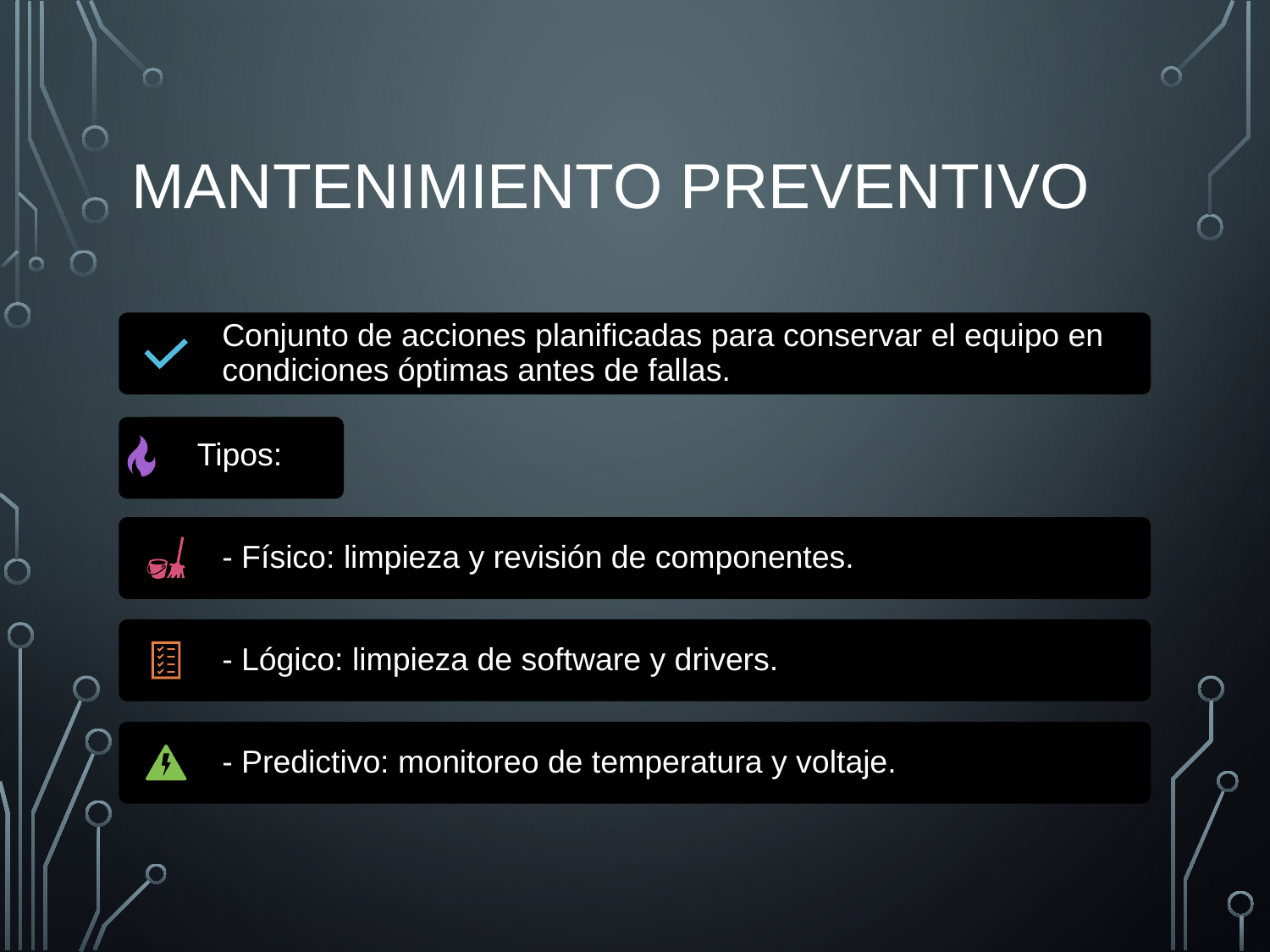

# Mantenimiento Preventivo
Conjunto de acciones planificadas para conservar el equipo en condiciones óptimas antes de fallas.
Tipos:
- Físico: limpieza y revisión de componentes.
- Lógico: limpieza de software y drivers.
- Predictivo: monitoreo de temperatura y voltaje.